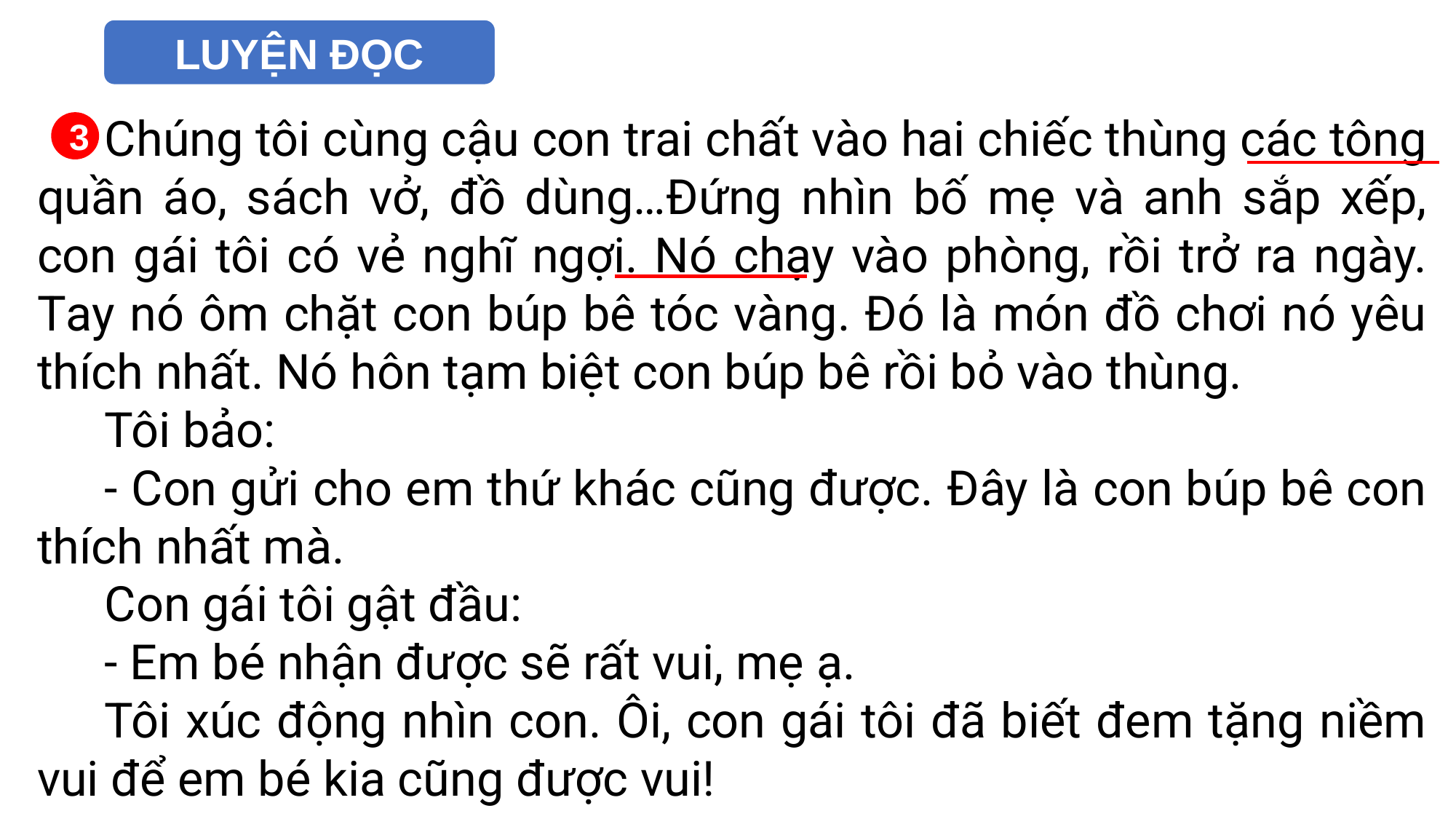

LUYỆN ĐỌC
Chúng tôi cùng cậu con trai chất vào hai chiếc thùng các tông quần áo, sách vở, đồ dùng…Đứng nhìn bố mẹ và anh sắp xếp, con gái tôi có vẻ nghĩ ngợi. Nó chạy vào phòng, rồi trở ra ngày. Tay nó ôm chặt con búp bê tóc vàng. Đó là món đồ chơi nó yêu thích nhất. Nó hôn tạm biệt con búp bê rồi bỏ vào thùng.
Tôi bảo:
- Con gửi cho em thứ khác cũng được. Đây là con búp bê con thích nhất mà.
Con gái tôi gật đầu:
- Em bé nhận được sẽ rất vui, mẹ ạ.
Tôi xúc động nhìn con. Ôi, con gái tôi đã biết đem tặng niềm vui để em bé kia cũng được vui!
3